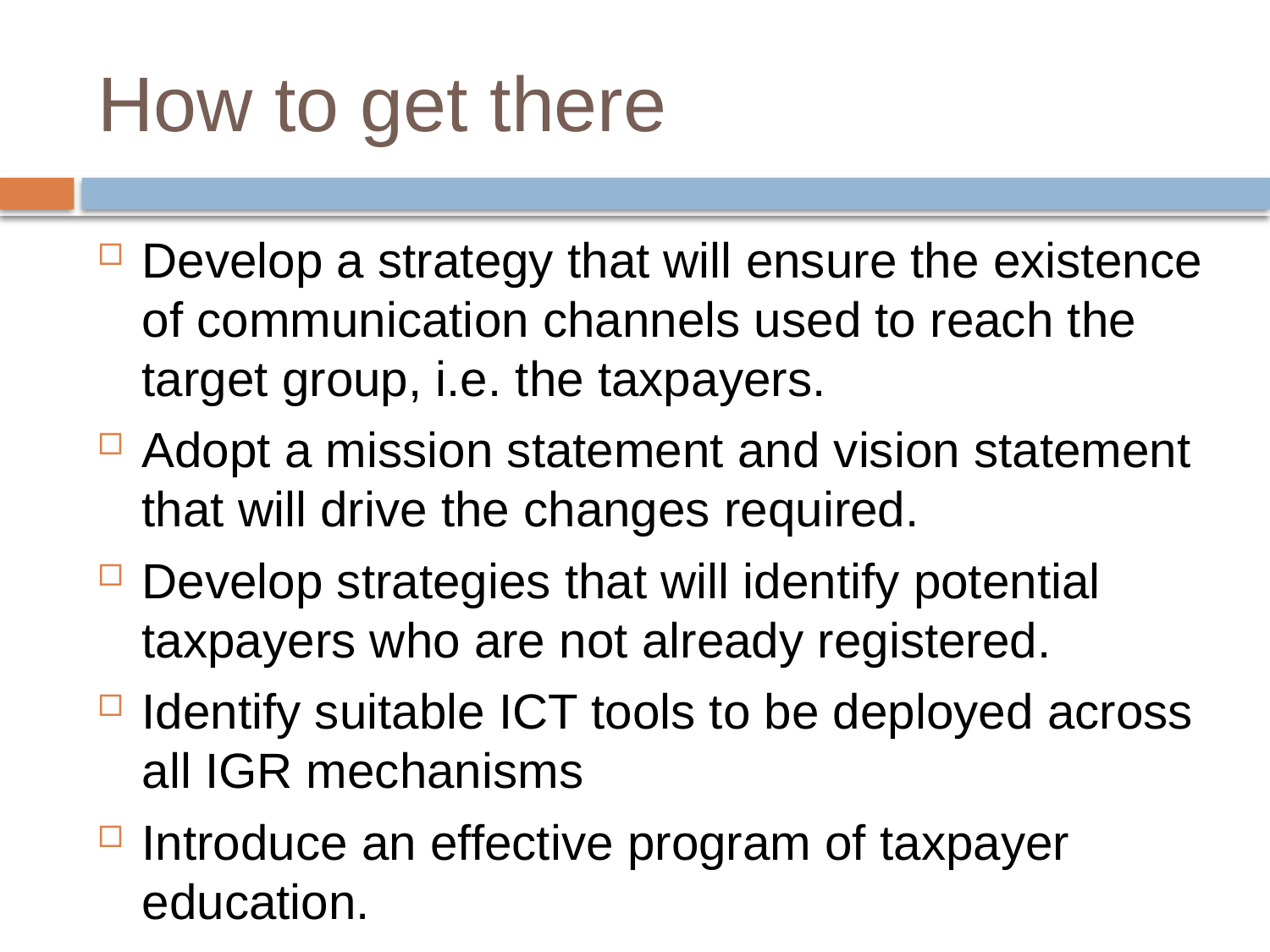

# How to get there
Develop a strategy that will ensure the existence of communication channels used to reach the target group, i.e. the taxpayers.
Adopt a mission statement and vision statement that will drive the changes required.
Develop strategies that will identify potential taxpayers who are not already registered.
Identify suitable ICT tools to be deployed across all IGR mechanisms
Introduce an effective program of taxpayer education.